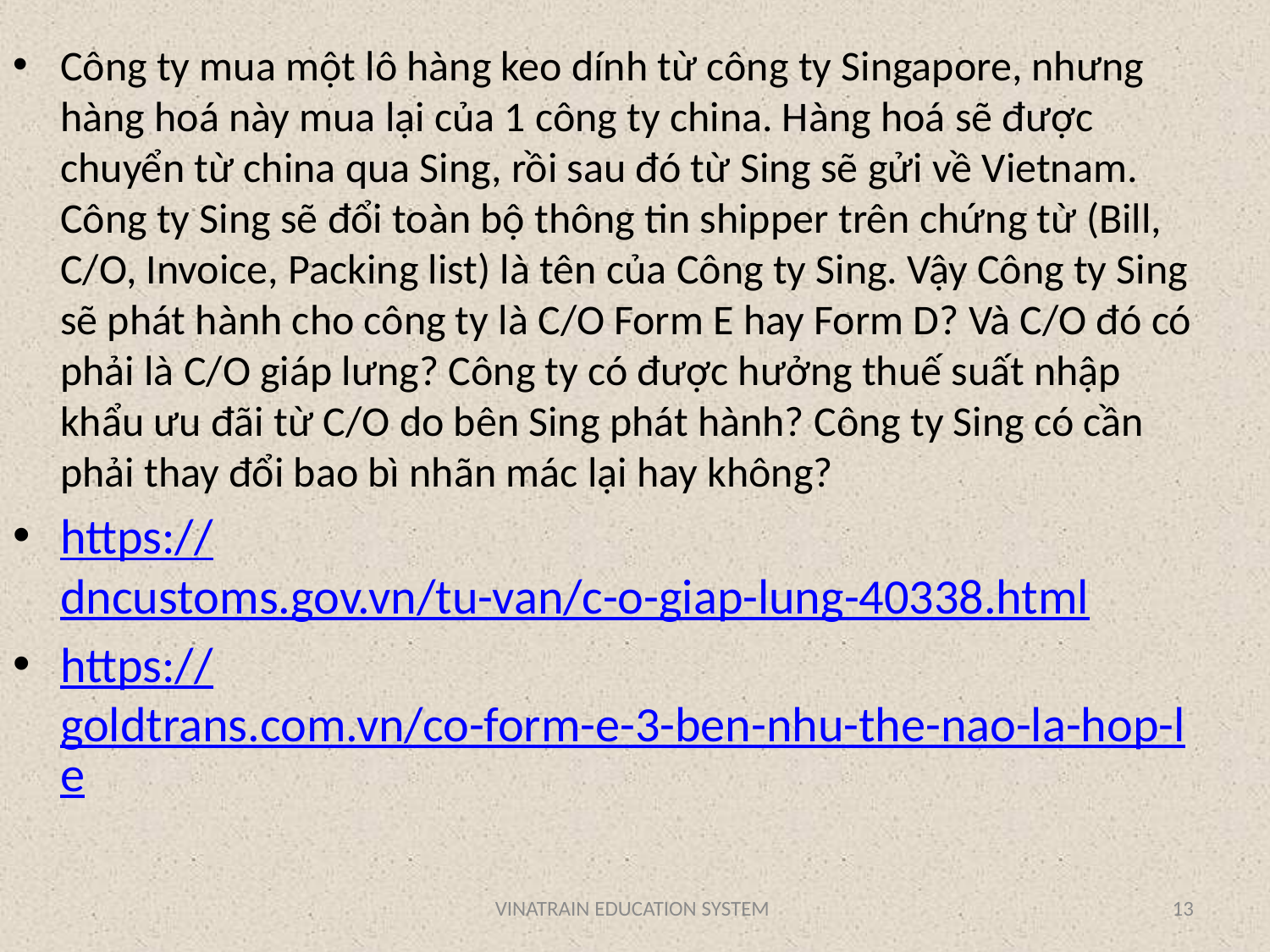

Công ty mua một lô hàng keo dính từ công ty Singapore, nhưng hàng hoá này mua lại của 1 công ty china. Hàng hoá sẽ được chuyển từ china qua Sing, rồi sau đó từ Sing sẽ gửi về Vietnam. Công ty Sing sẽ đổi toàn bộ thông tin shipper trên chứng từ (Bill, C/O, Invoice, Packing list) là tên của Công ty Sing. Vậy Công ty Sing sẽ phát hành cho công ty là C/O Form E hay Form D? Và C/O đó có phải là C/O giáp lưng? Công ty có được hưởng thuế suất nhập khẩu ưu đãi từ C/O do bên Sing phát hành? Công ty Sing có cần phải thay đổi bao bì nhãn mác lại hay không?
https://dncustoms.gov.vn/tu-van/c-o-giap-lung-40338.html
https://goldtrans.com.vn/co-form-e-3-ben-nhu-the-nao-la-hop-le

VINATRAIN EDUCATION SYSTEM
13